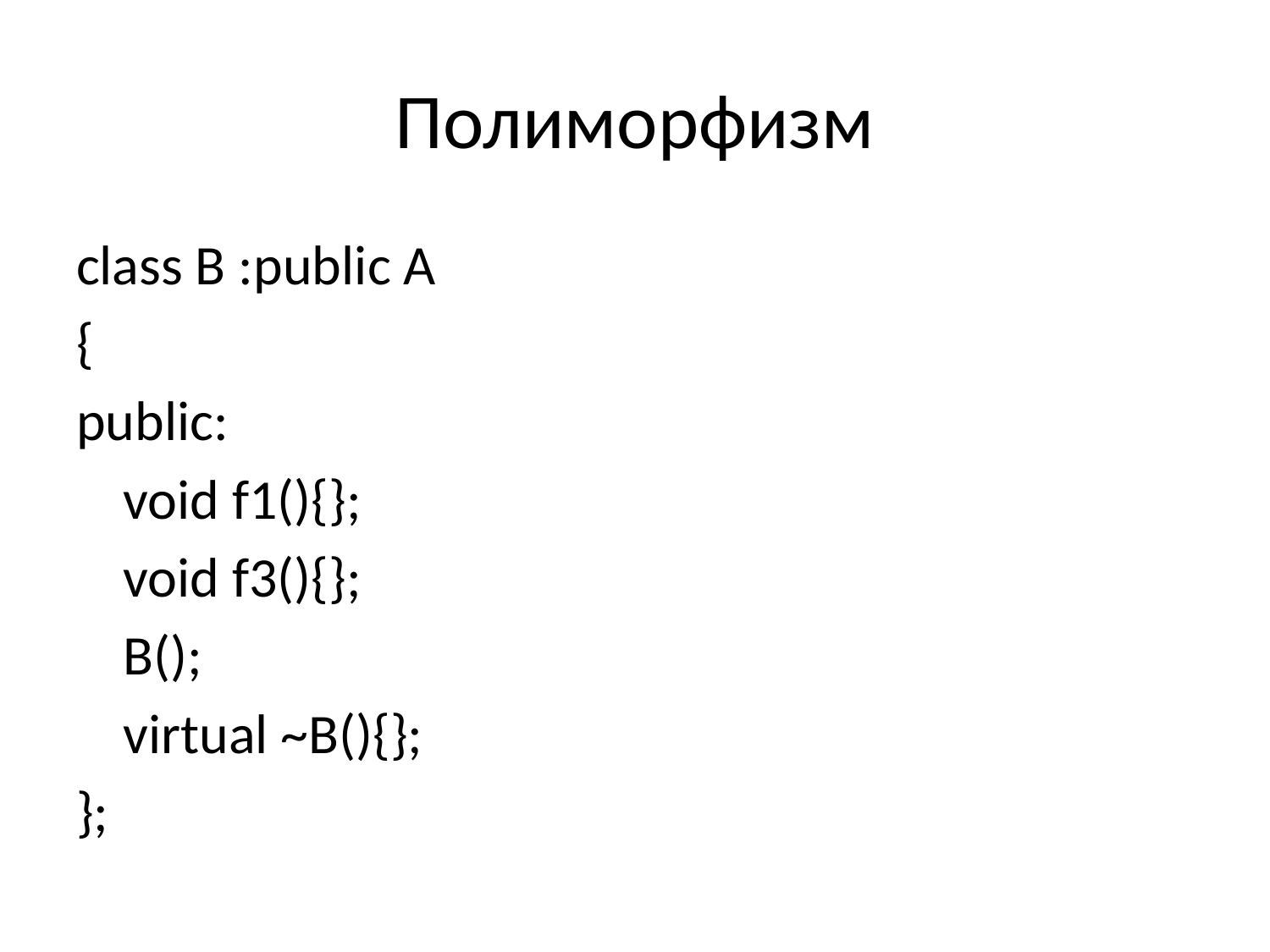

# Полиморфизм
class B :public A
{
public:
	void f1(){};
	void f3(){};
	B();
	virtual ~B(){};
};